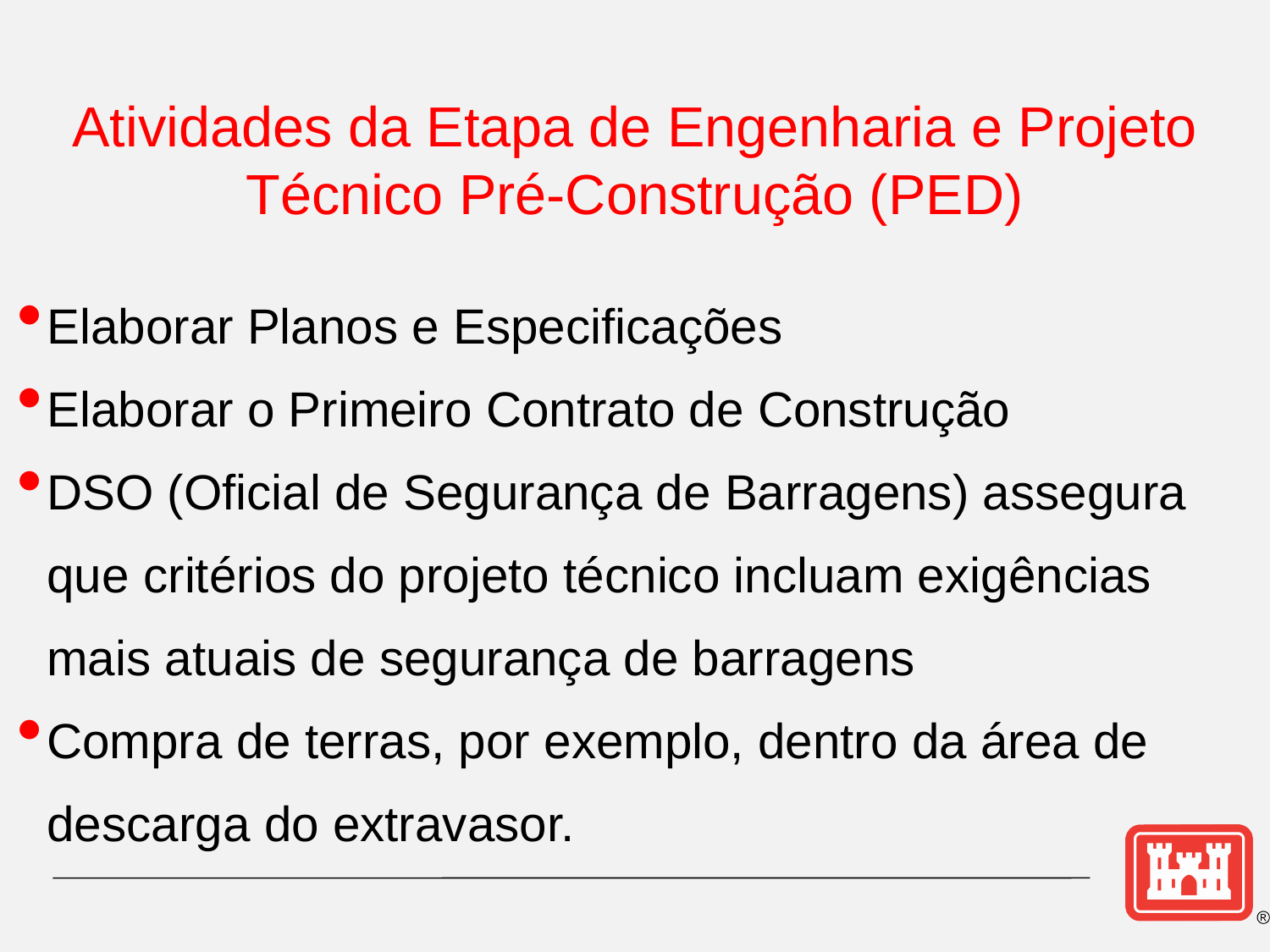

Atividades da Etapa de Engenharia e Projeto Técnico Pré-Construção (PED)
Elaborar Planos e Especificações
Elaborar o Primeiro Contrato de Construção
DSO (Oficial de Segurança de Barragens) assegura que critérios do projeto técnico incluam exigências mais atuais de segurança de barragens
Compra de terras, por exemplo, dentro da área de descarga do extravasor.